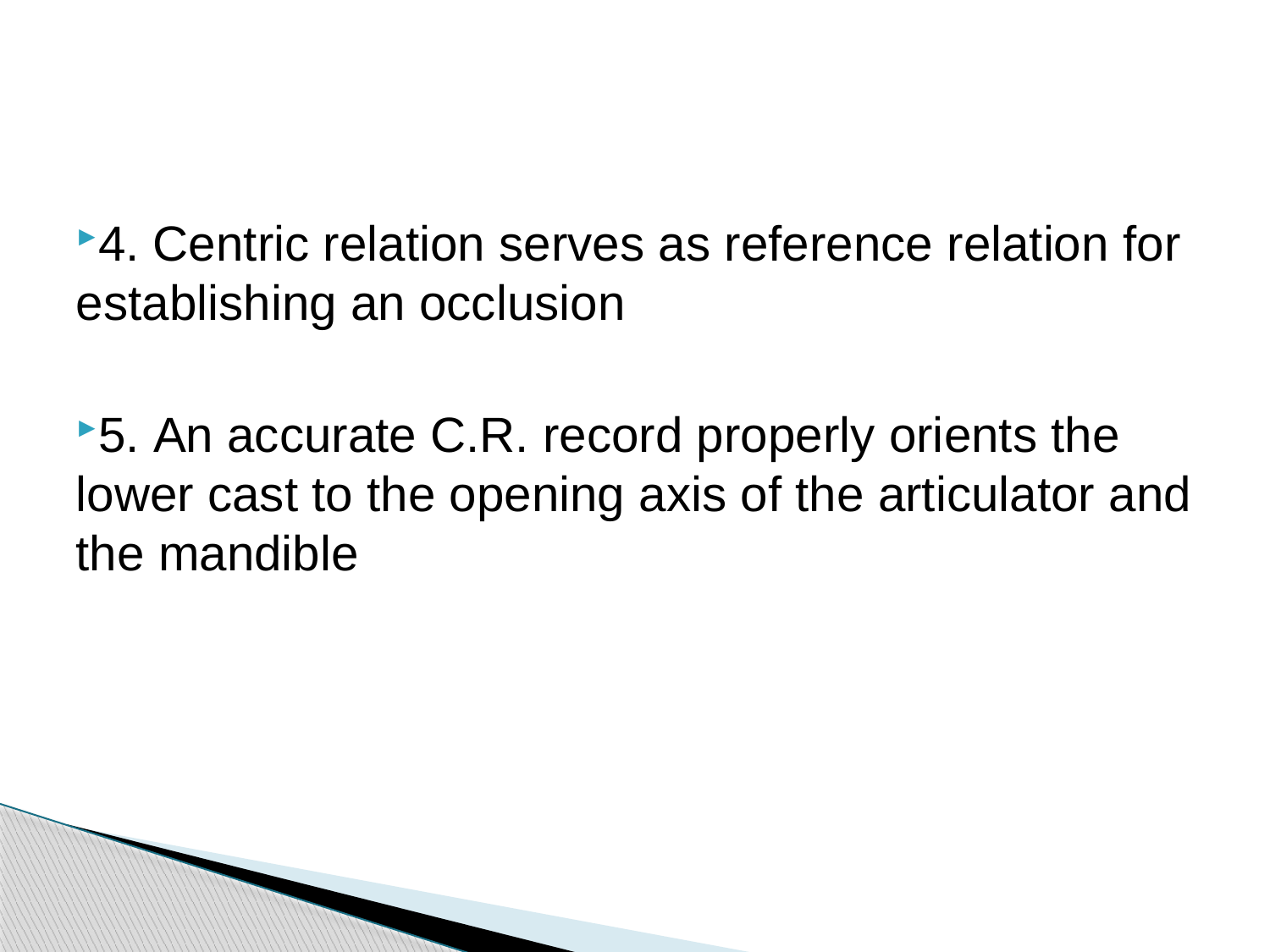

#
4. Centric relation serves as reference relation for establishing an occlusion

5. An accurate C.R. record properly orients the lower cast to the opening axis of the articulator and the mandible